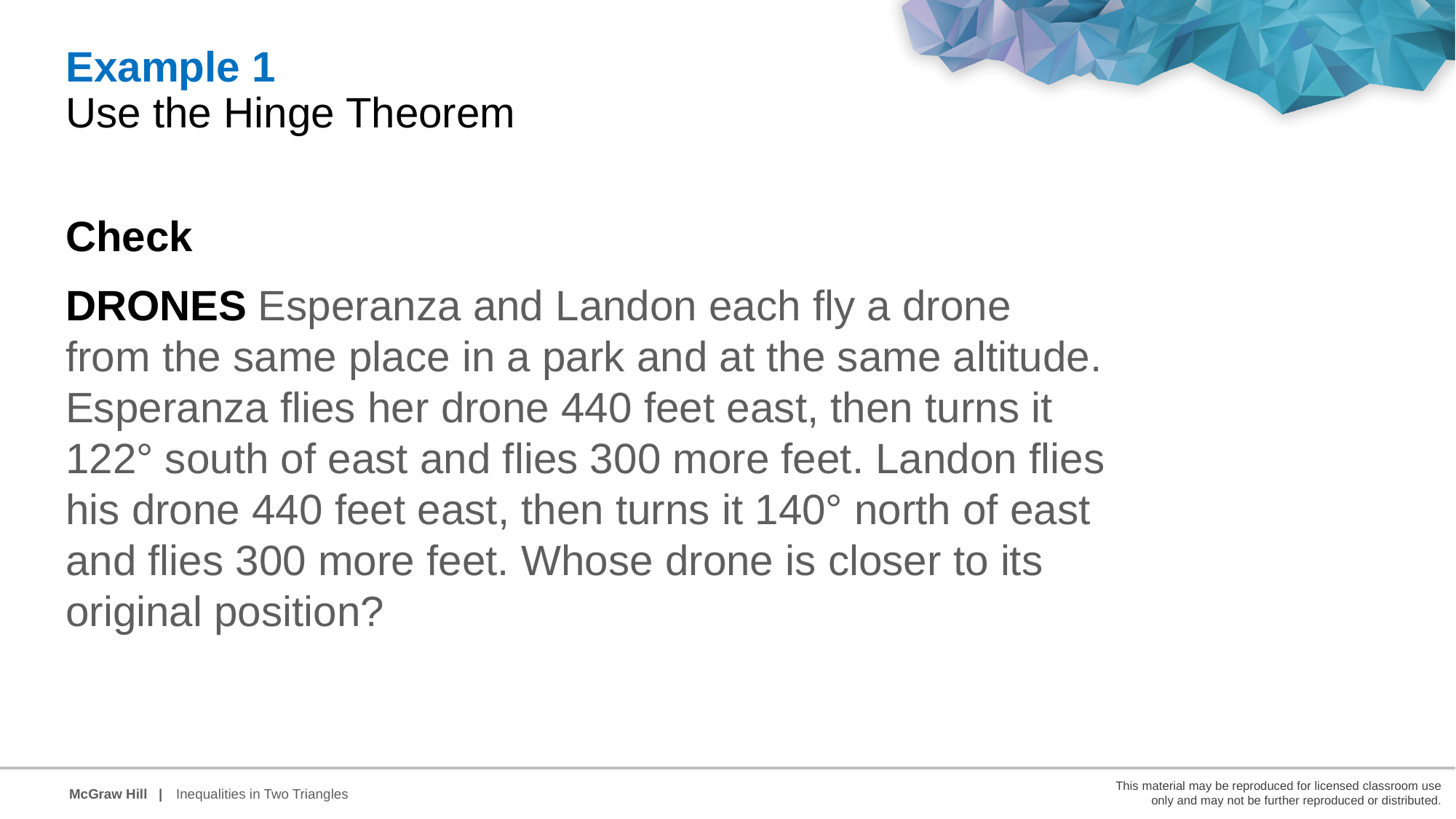

Example 1
Use the Hinge Theorem
Check
DRONES Esperanza and Landon each fly a drone from the same place in a park and at the same altitude. Esperanza flies her drone 440 feet east, then turns it 122° south of east and flies 300 more feet. Landon flies his drone 440 feet east, then turns it 140° north of east and flies 300 more feet. Whose drone is closer to its original position?